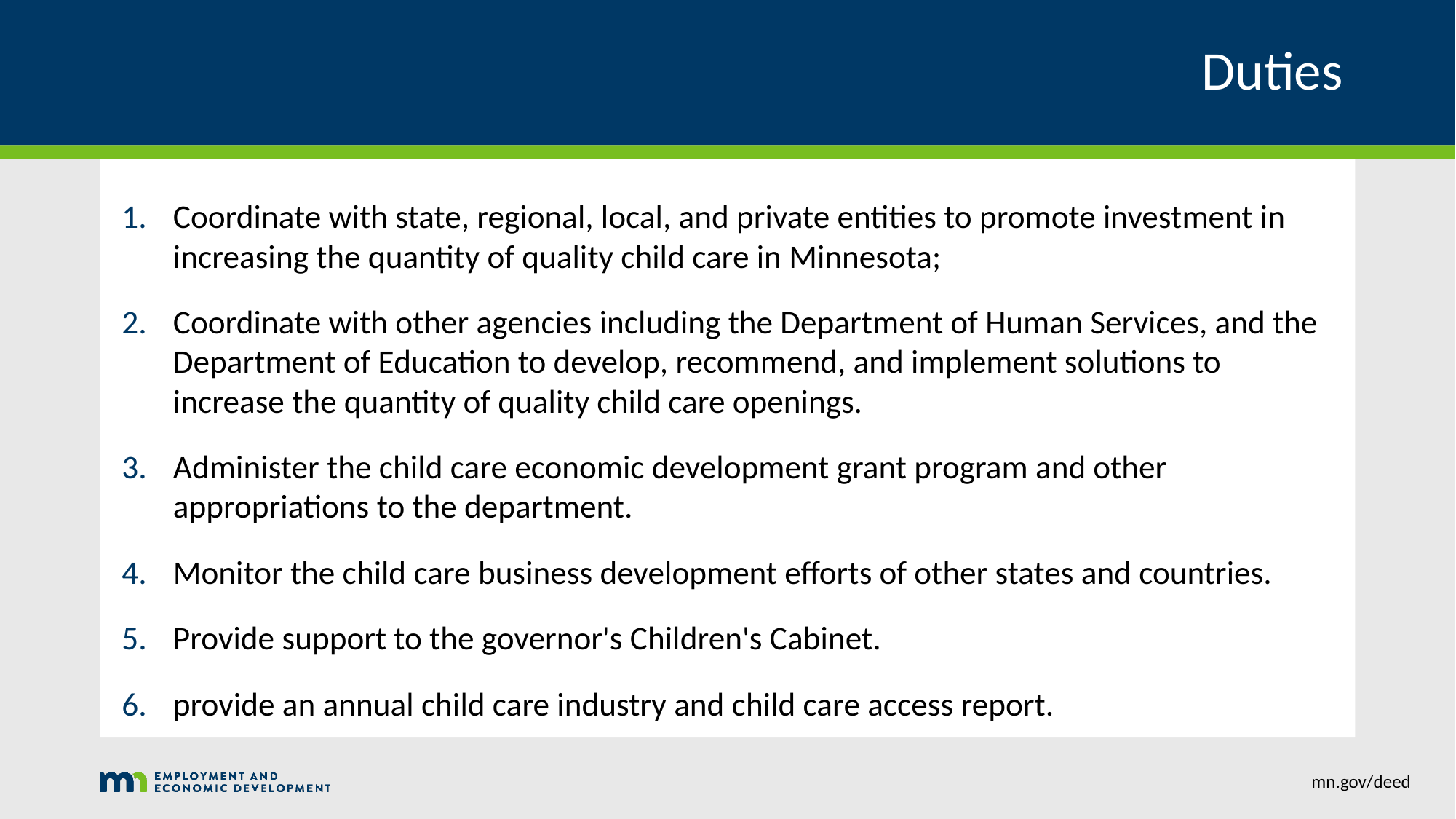

# Duties
Coordinate with state, regional, local, and private entities to promote investment in increasing the quantity of quality child care in Minnesota;
Coordinate with other agencies including the Department of Human Services, and the Department of Education to develop, recommend, and implement solutions to increase the quantity of quality child care openings.
Administer the child care economic development grant program and other appropriations to the department.
Monitor the child care business development efforts of other states and countries.
Provide support to the governor's Children's Cabinet.
provide an annual child care industry and child care access report.
mn.gov/deed